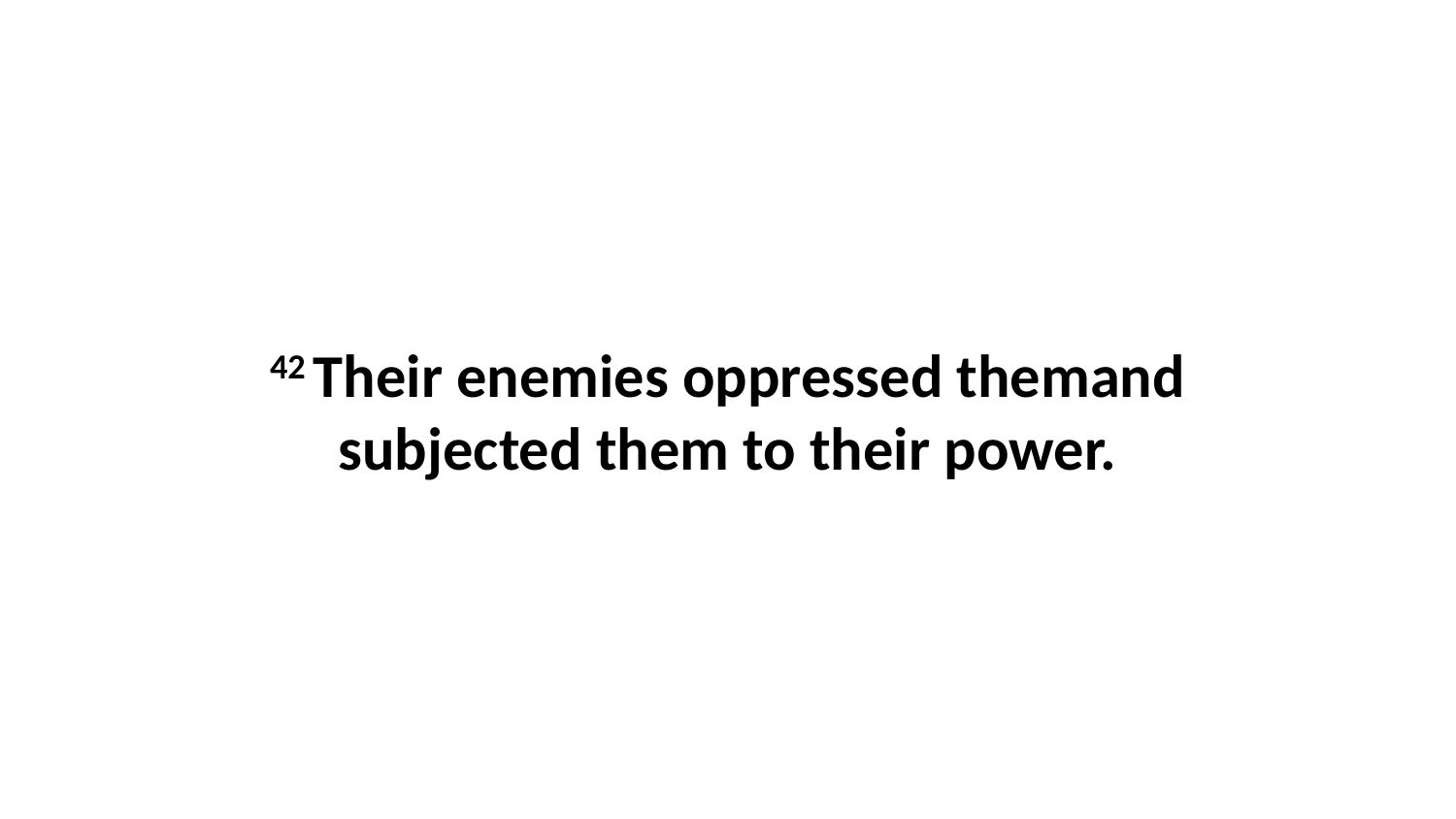

42 Their enemies oppressed themand subjected them to their power.